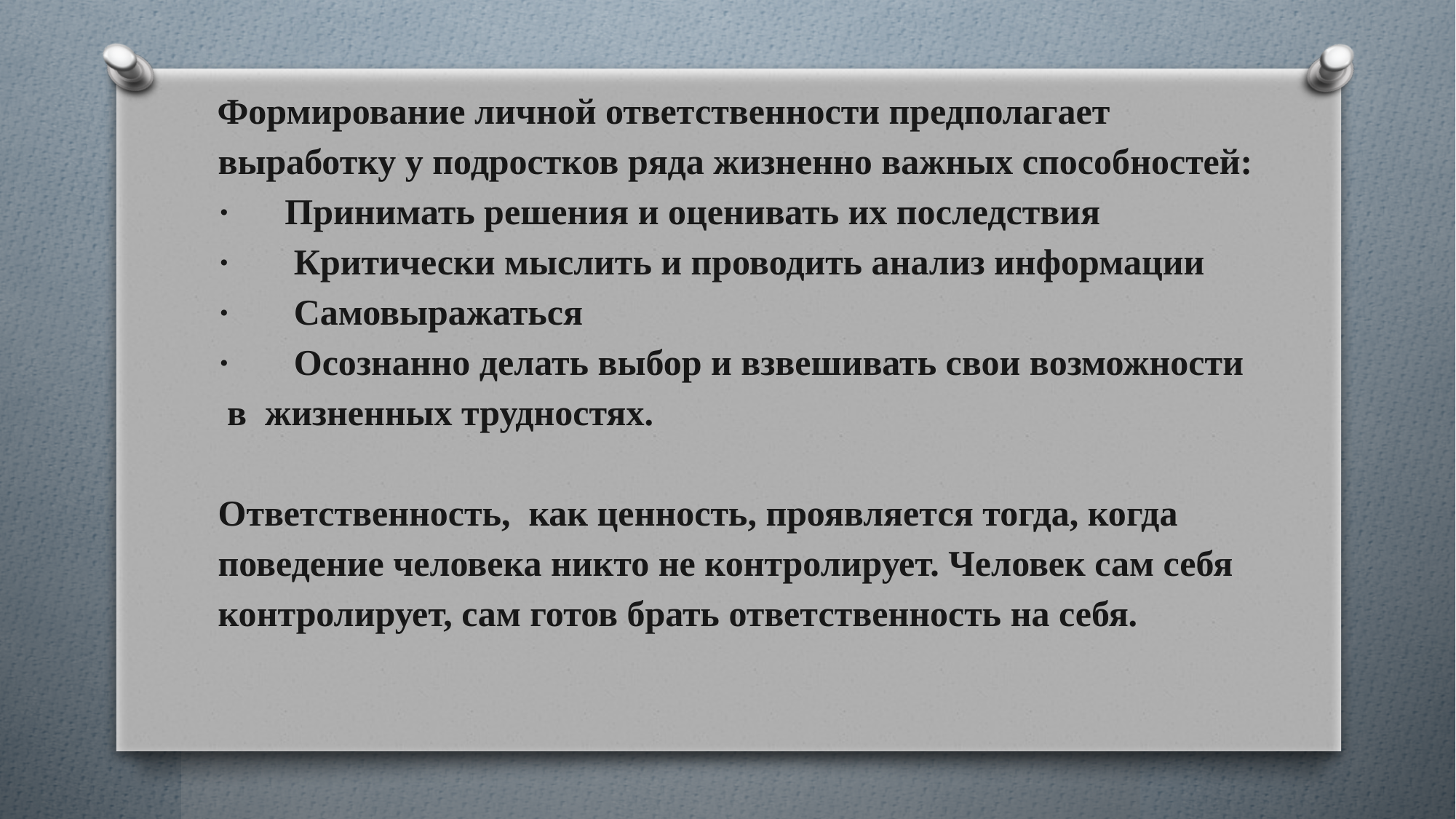

# Формирование личной ответственности предполагает выработку у подростков ряда жизненно важных способностей: ·      Принимать решения и оценивать их последствия ·       Критически мыслить и проводить анализ информации ·       Самовыражаться ·       Осознанно делать выбор и взвешивать свои возможности     в  жизненных трудностях. Ответственность,  как ценность, проявляется тогда, когда поведение человека никто не контролирует. Человек сам себя контролирует, сам готов брать ответственность на себя.